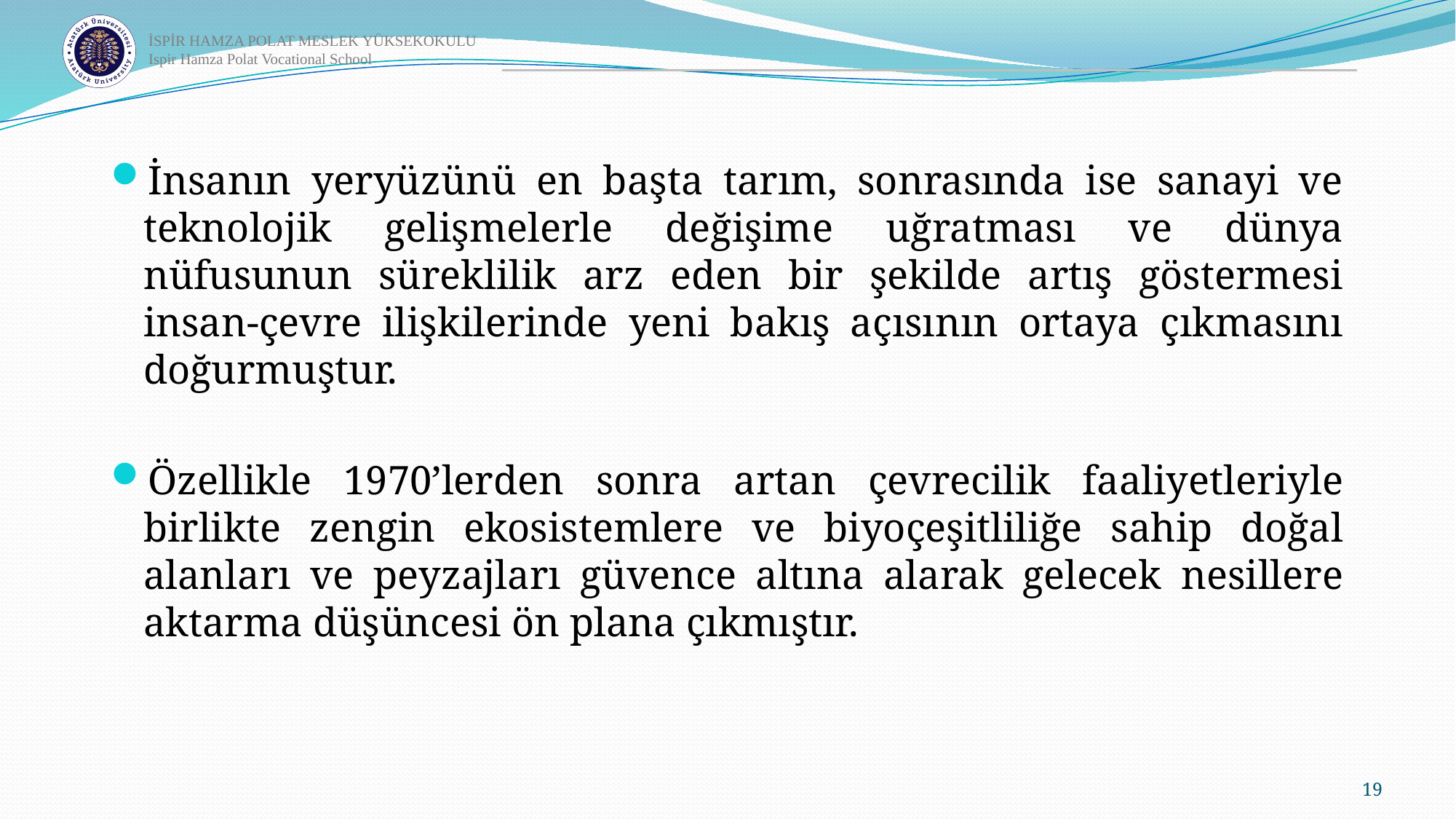

İnsanın yeryüzünü en başta tarım, sonrasında ise sanayi ve teknolojik gelişmelerle değişime uğratması ve dünya nüfusunun süreklilik arz eden bir şekilde artış göstermesi insan-çevre ilişkilerinde yeni bakış açısının ortaya çıkmasını doğurmuştur.

Özellikle 1970’lerden sonra artan çevrecilik faaliyetleriyle birlikte zengin ekosistemlere ve biyoçeşitliliğe sahip doğal alanları ve peyzajları güvence altına alarak gelecek nesillere aktarma düşüncesi ön plana çıkmıştır.
19